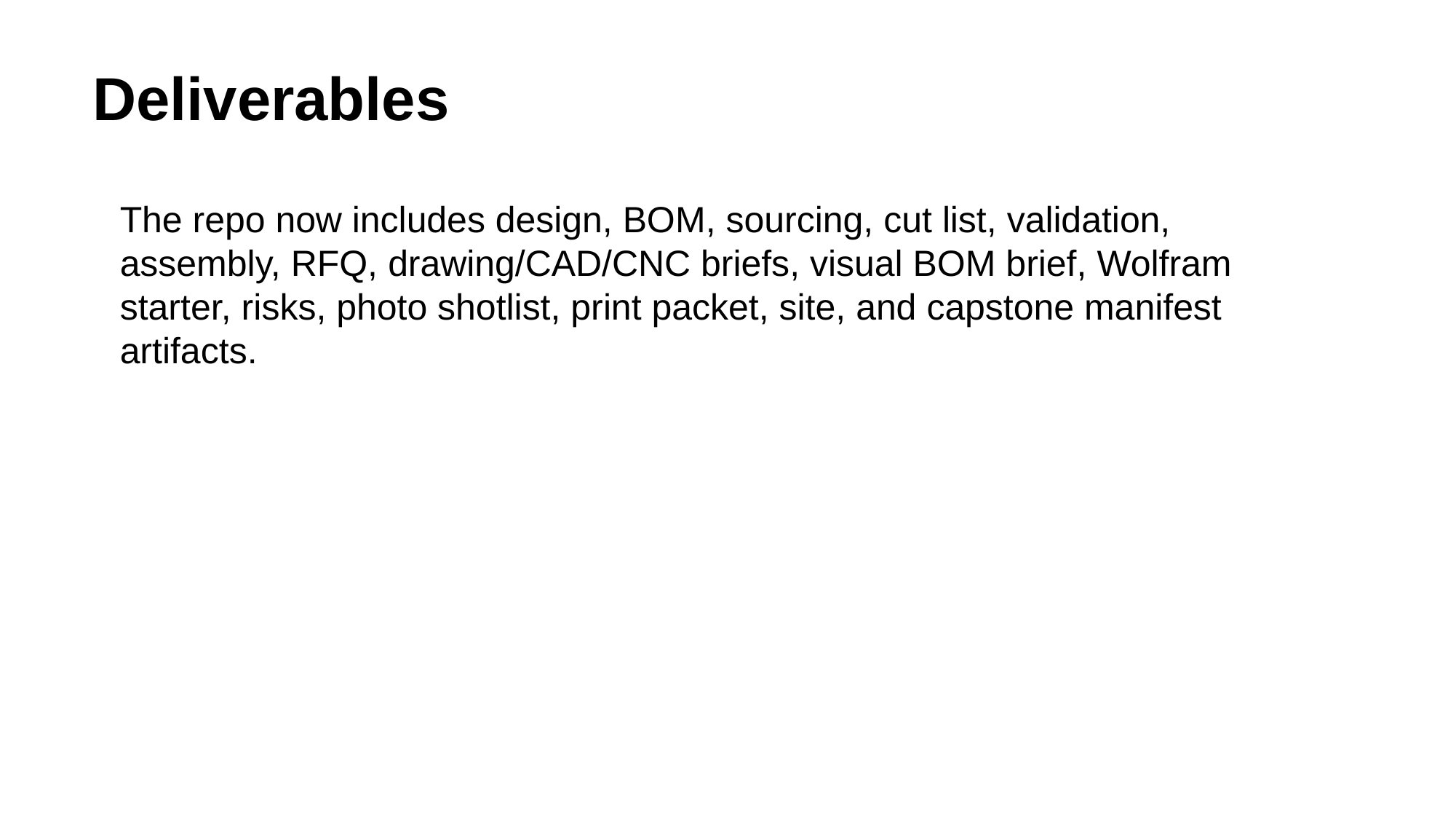

Deliverables
The repo now includes design, BOM, sourcing, cut list, validation, assembly, RFQ, drawing/CAD/CNC briefs, visual BOM brief, Wolfram starter, risks, photo shotlist, print packet, site, and capstone manifest artifacts.